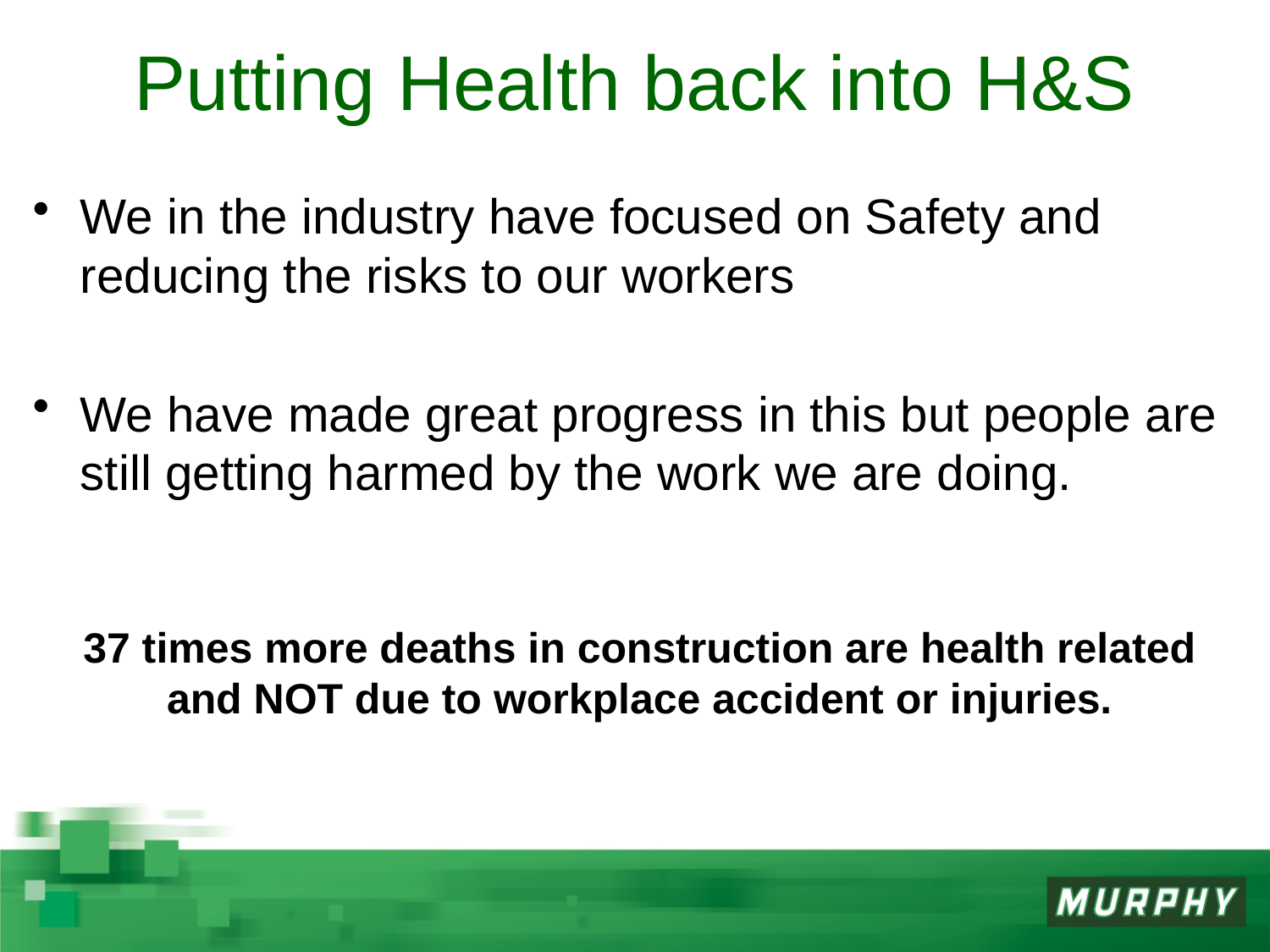

# Putting Health back into H&S
We in the industry have focused on Safety and reducing the risks to our workers

We have made great progress in this but people are still getting harmed by the work we are doing.

37 times more deaths in construction are health related and NOT due to workplace accident or injuries.